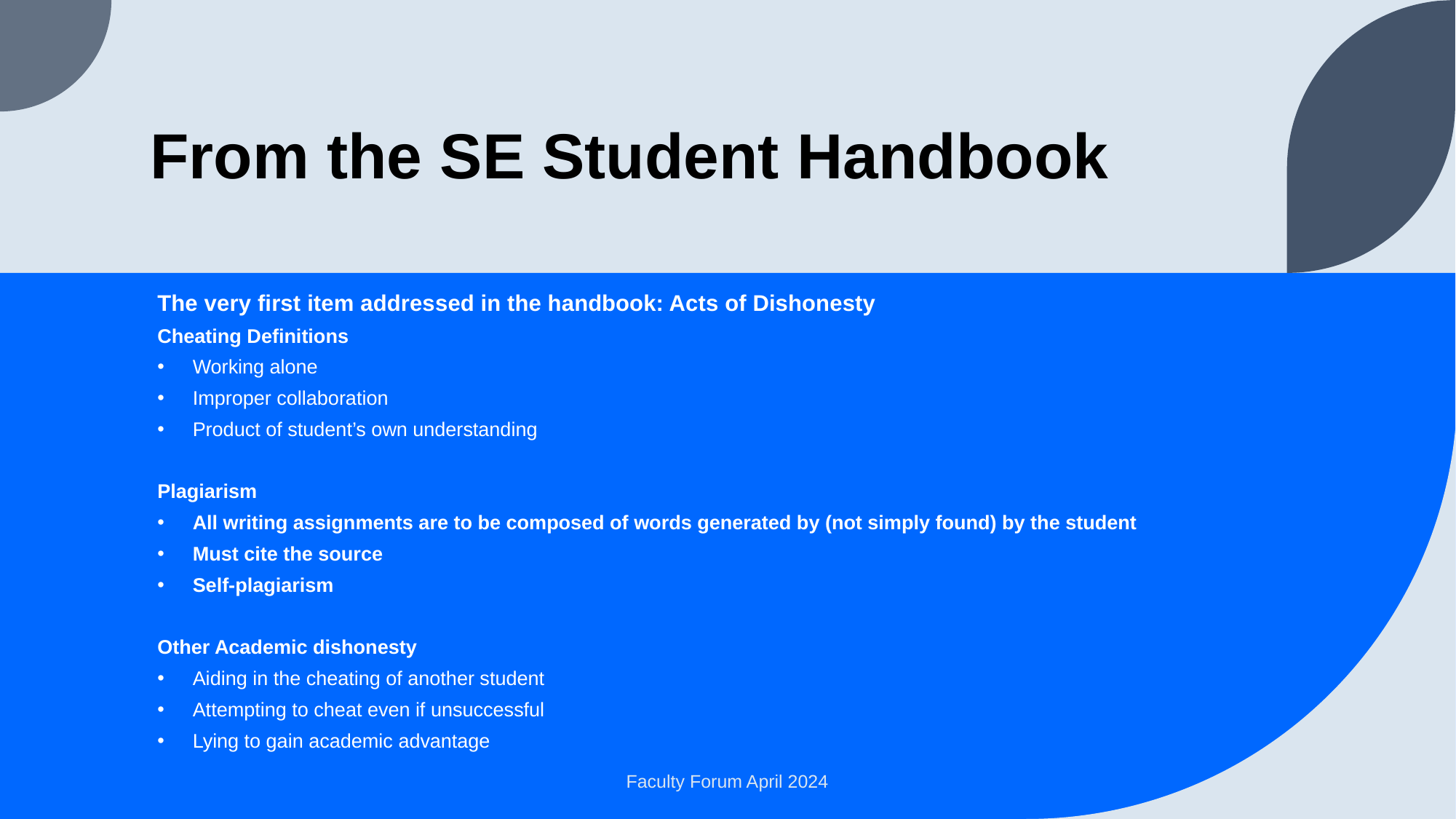

# From the SE Student Handbook
The very first item addressed in the handbook: Acts of Dishonesty
Cheating Definitions
Working alone
Improper collaboration
Product of student’s own understanding

Plagiarism
All writing assignments are to be composed of words generated by (not simply found) by the student
Must cite the source
Self-plagiarism

Other Academic dishonesty
Aiding in the cheating of another student
Attempting to cheat even if unsuccessful
Lying to gain academic advantage
Faculty Forum April 2024